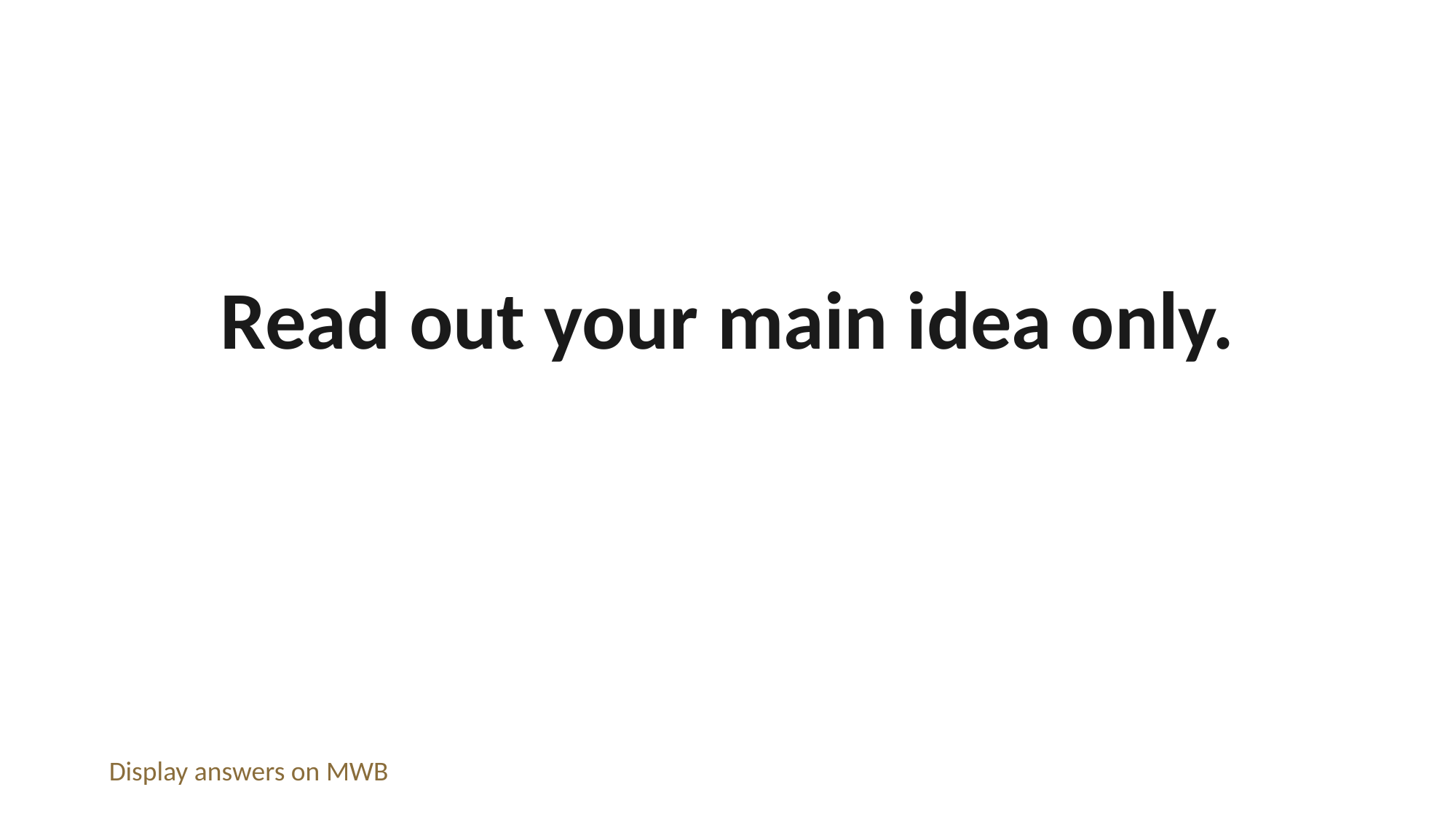

Read out your main idea only.
Display answers on MWB